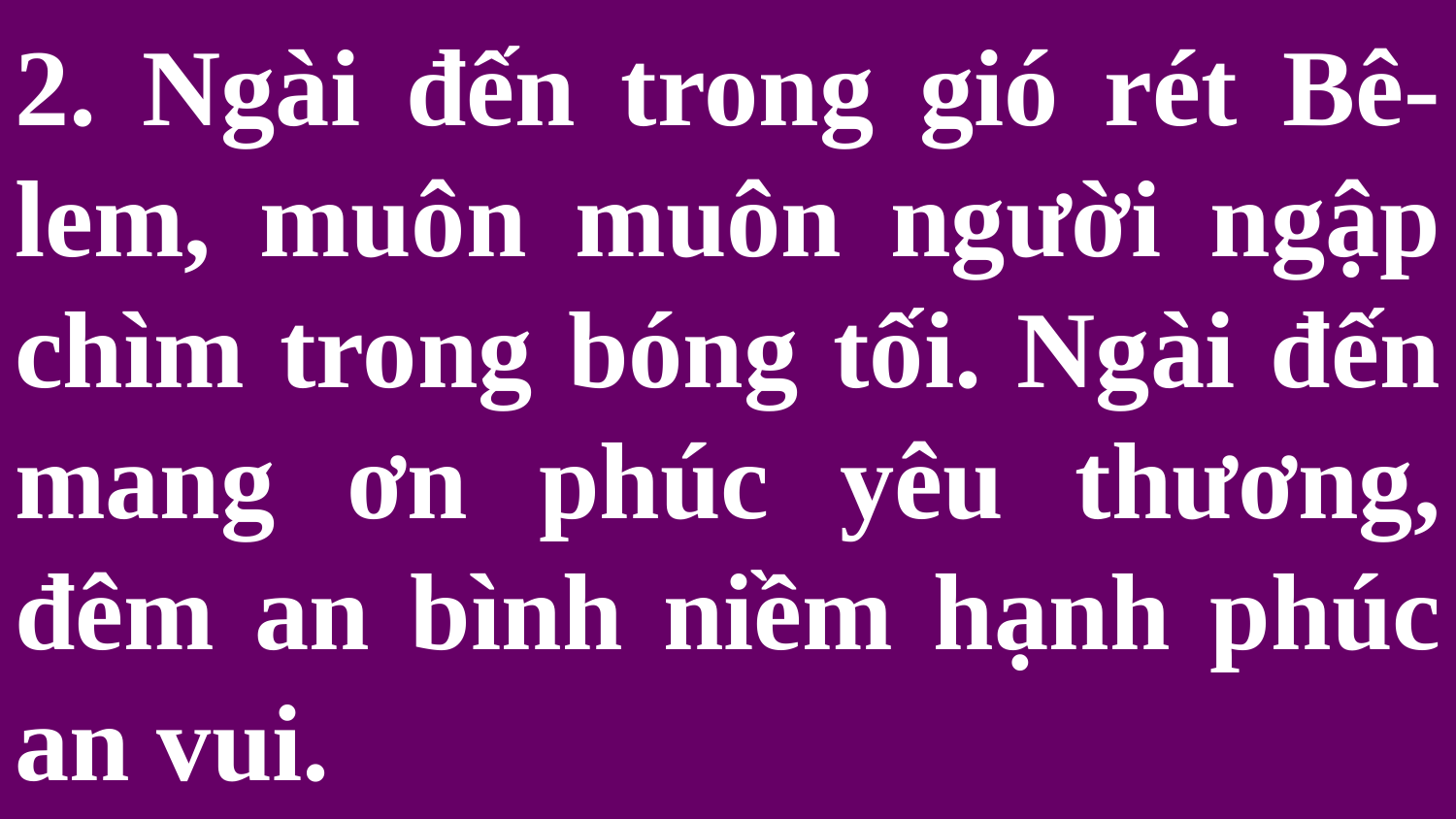

# 2. Ngài đến trong gió rét Bê-lem, muôn muôn người ngập chìm trong bóng tối. Ngài đến mang ơn phúc yêu thương, đêm an bình niềm hạnh phúc an vui.